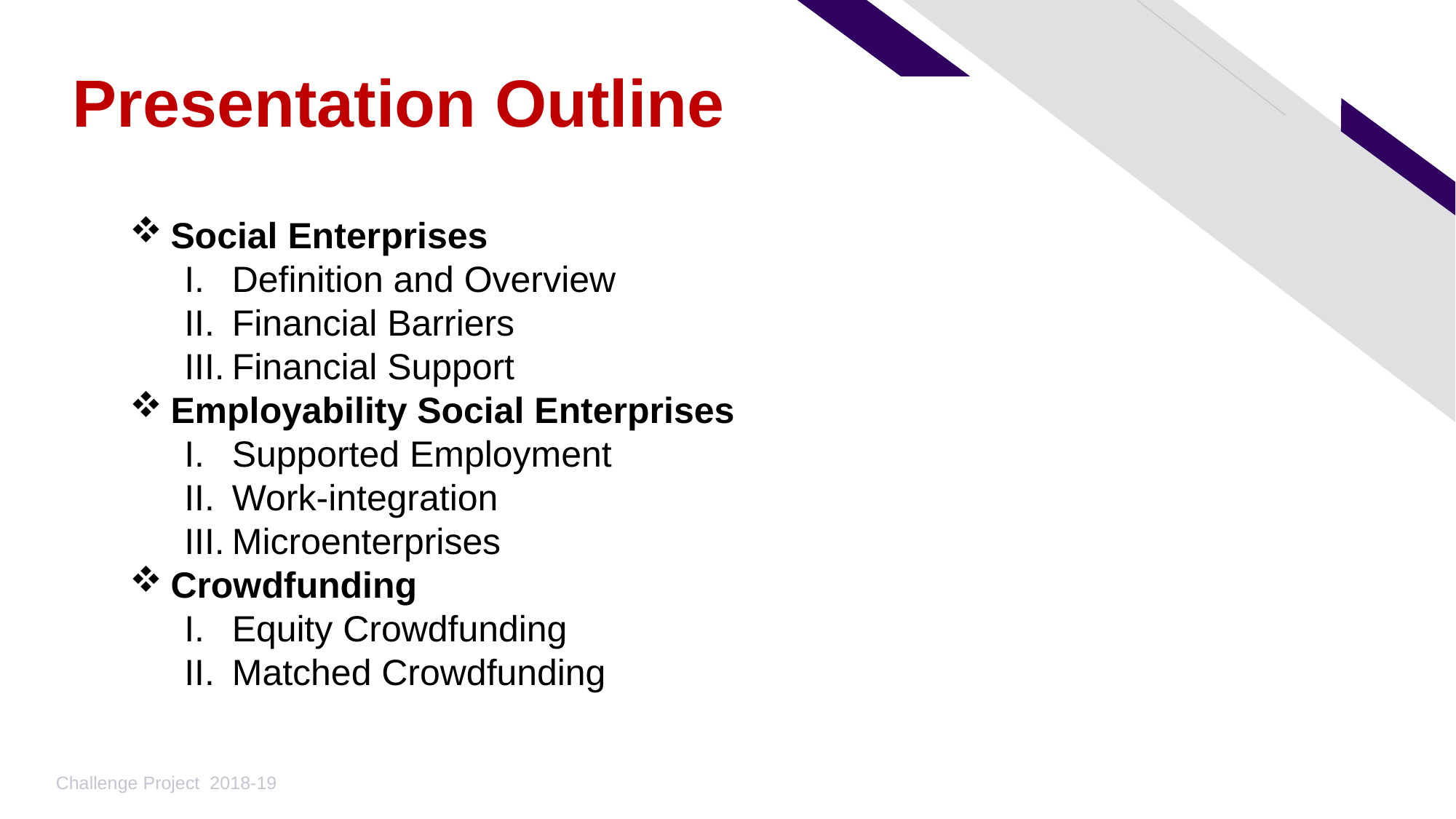

Presentation Outline
Social Enterprises
Definition and Overview
Financial Barriers
Financial Support
Employability Social Enterprises
Supported Employment
Work-integration
Microenterprises
Crowdfunding
Equity Crowdfunding
Matched Crowdfunding
Challenge Project  2018-19